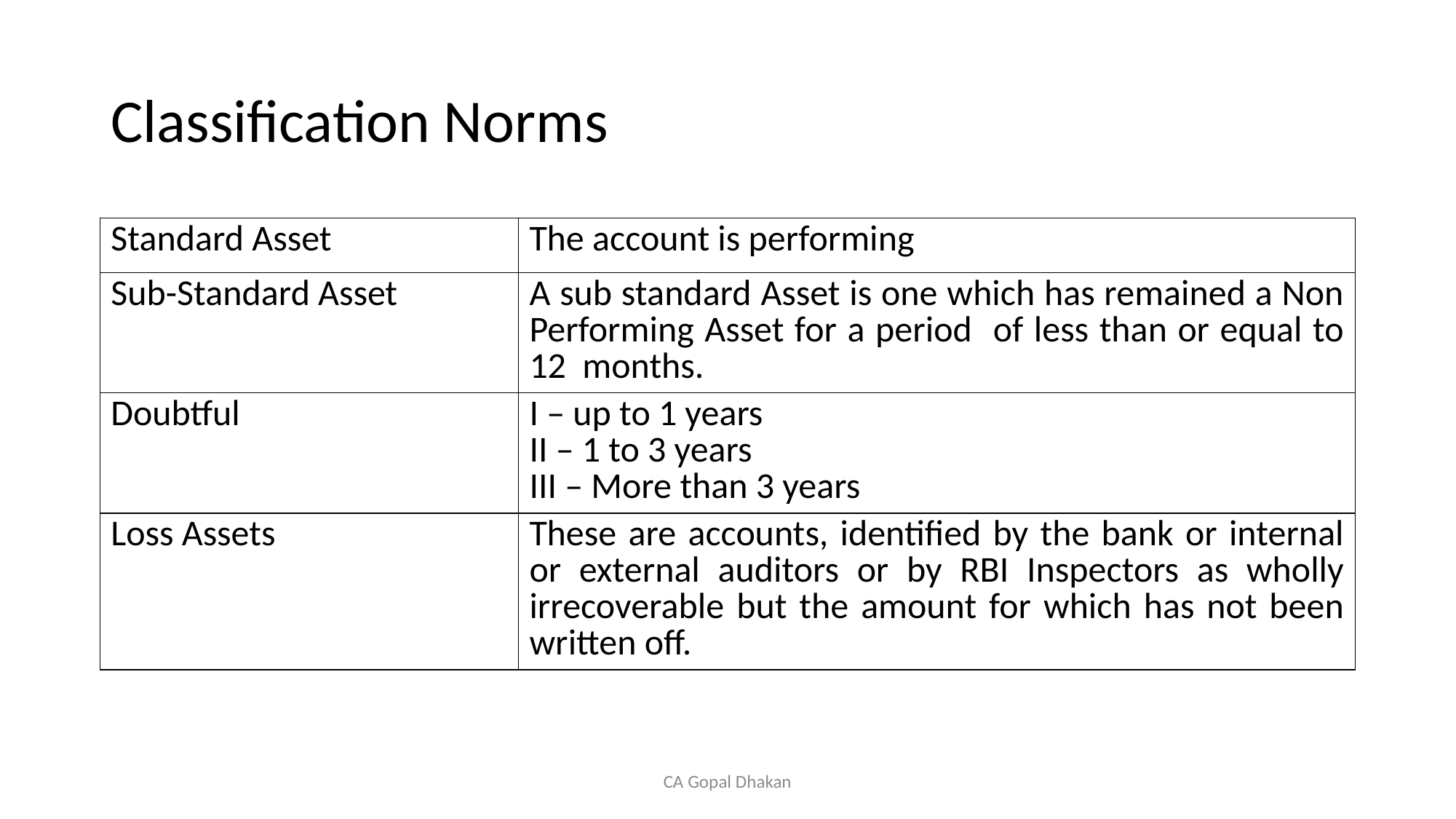

# Classification Norms
| Standard Asset | The account is performing |
| --- | --- |
| Sub-Standard Asset | A sub standard Asset is one which has remained a Non Performing Asset for a period of less than or equal to 12 months. |
| Doubtful | I – up to 1 years II – 1 to 3 years III – More than 3 years |
| Loss Assets | These are accounts, identified by the bank or internal or external auditors or by RBI Inspectors as wholly irrecoverable but the amount for which has not been written off. |
CA Gopal Dhakan